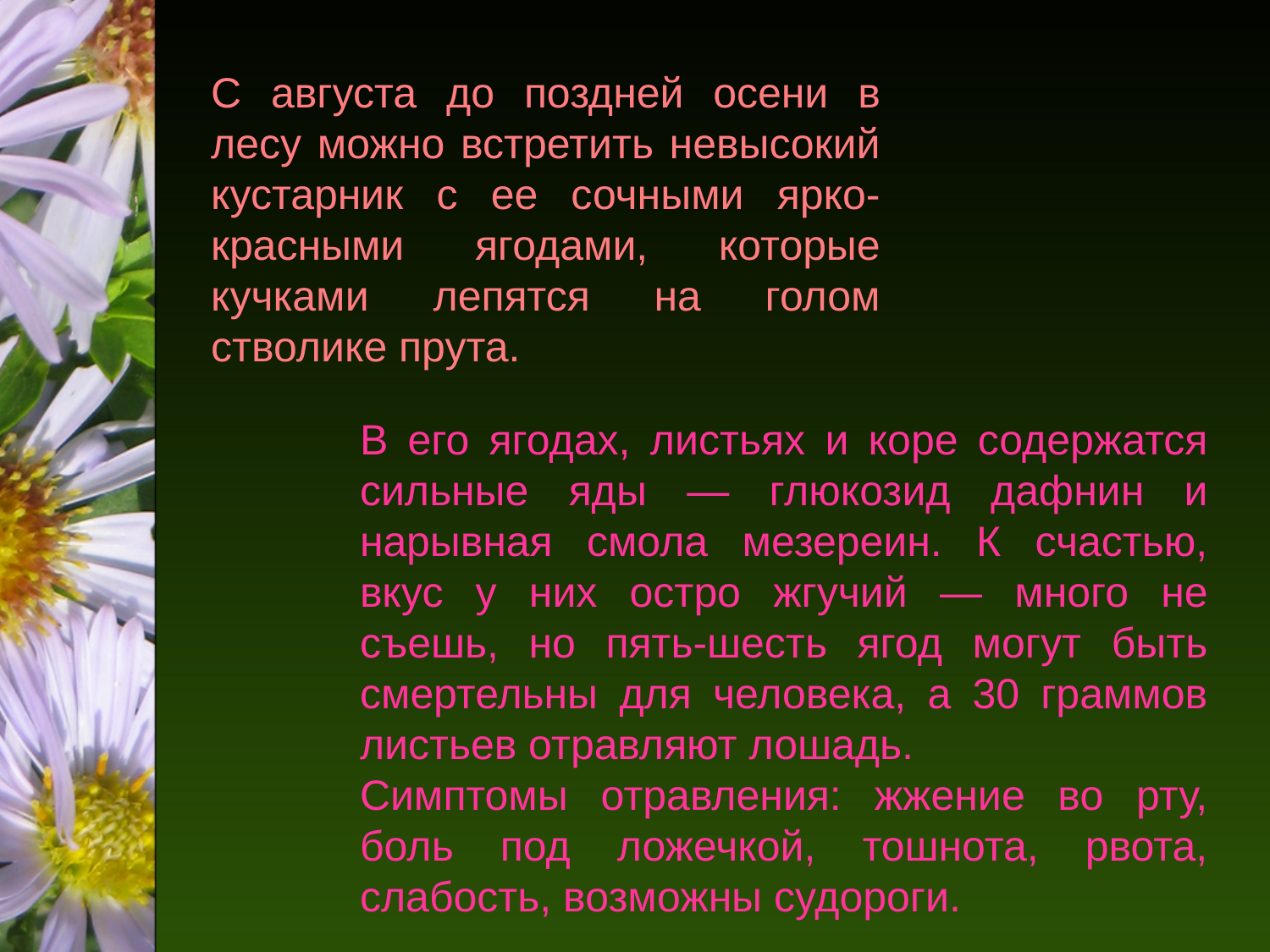

С августа до поздней осени в лесу можно встретить невысокий кустарник с ее сочными ярко-красными ягодами, которые кучками лепятся на голом стволике прута.
В его ягодах, листьях и коре содержатся сильные яды — глюкозид дафнин и нарывная смола мезереин. К счастью, вкус у них остро жгучий — много не съешь, но пять-шесть ягод могут быть смертельны для человека, а 30 граммов листьев отравляют лошадь.
Симптомы отравления: жжение во рту, боль под ложечкой, тошнота, рвота, слабость, возможны судороги.